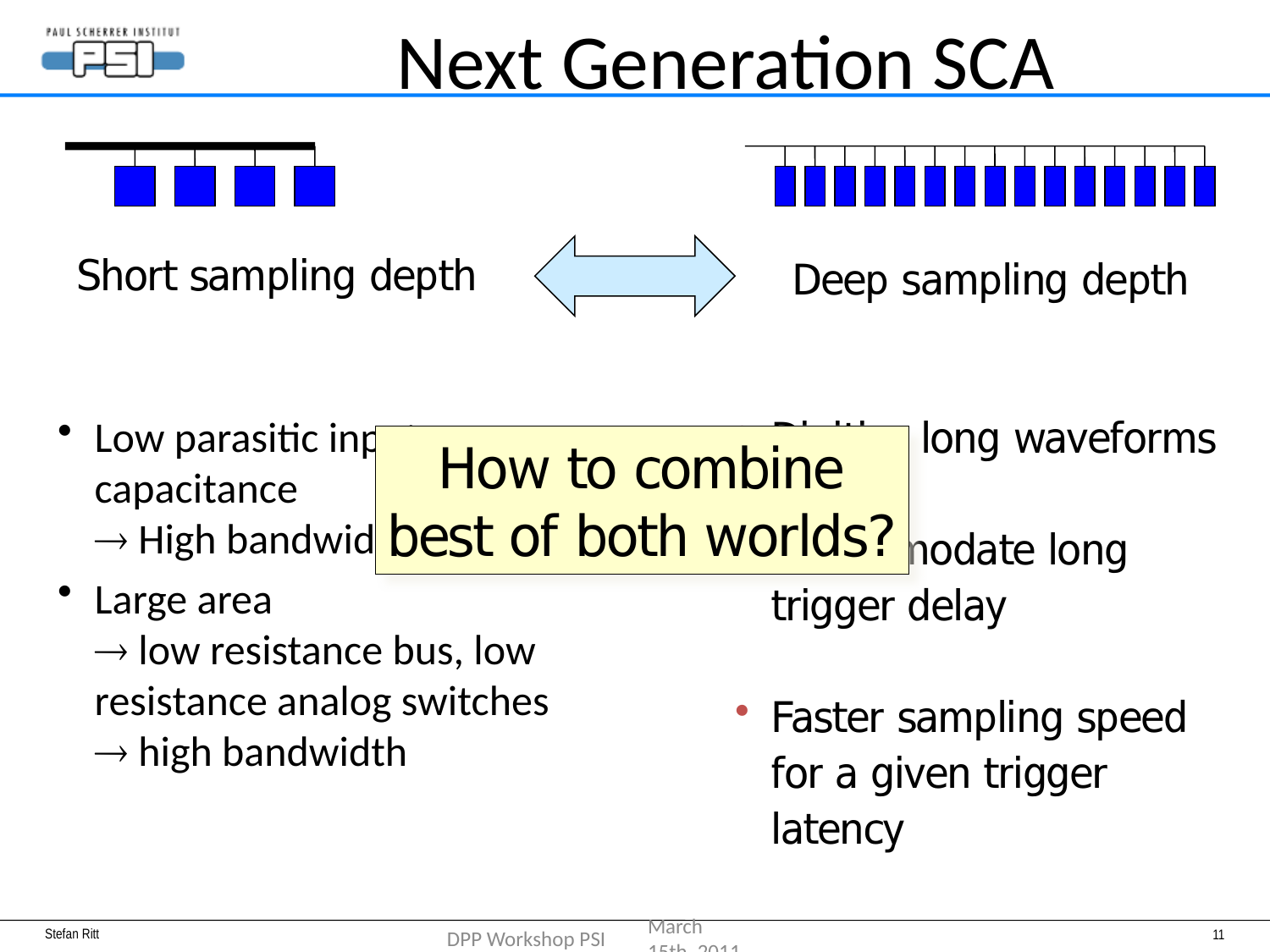

Next Generation SCA

Short sampling depth
Deep sampling depth
Low parasitic input capacitance
→ High bandwidth
Large area
→ low resistance bus, low
resistance analog switches
→ high bandwidth
Digitize long waveforms

Accommodate long trigger delay

Faster sampling speed for a given trigger latency
How to combine
best of both worlds?
DPP Workshop PSI
March 15th, 2011